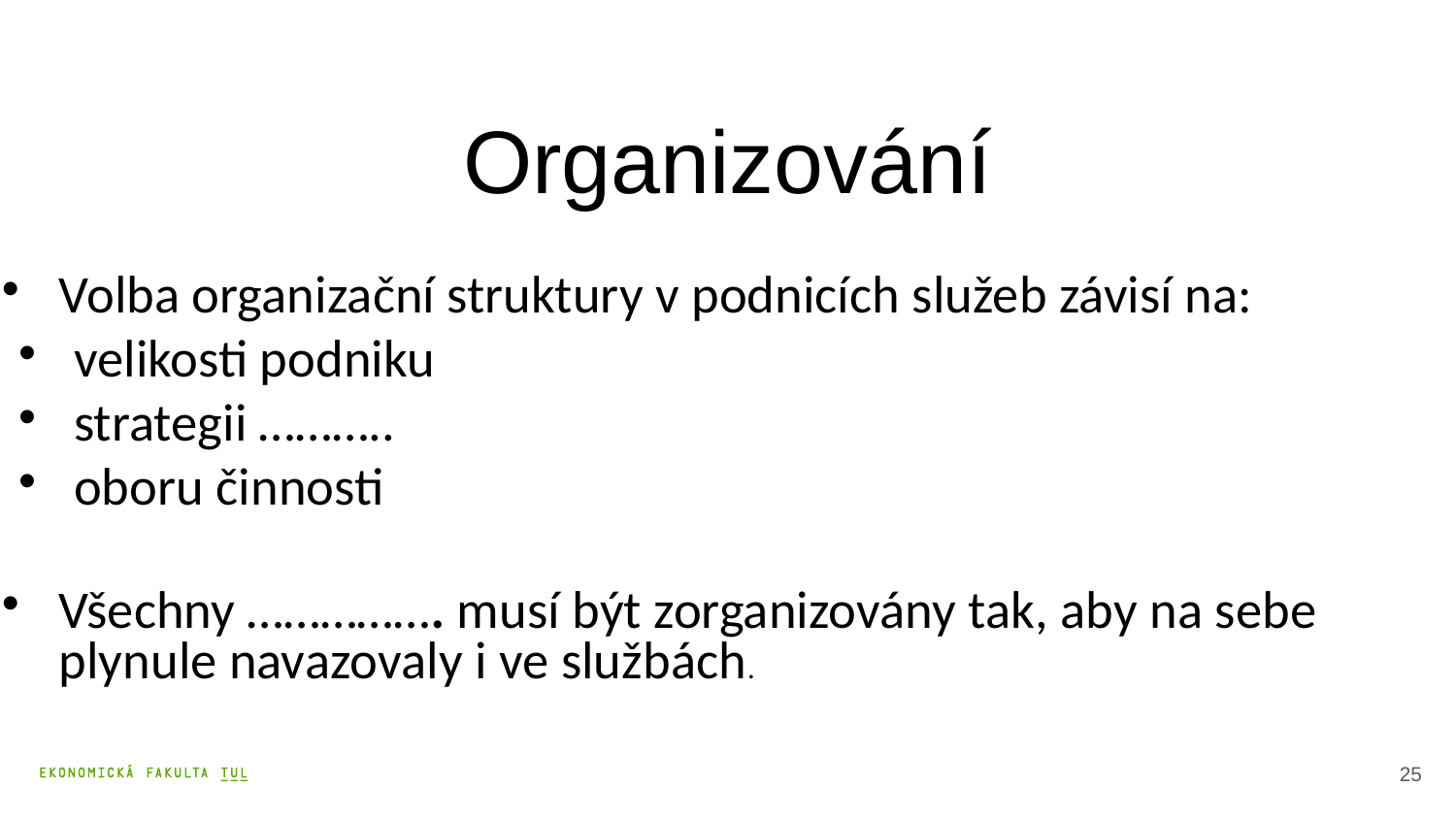

Organizování
Volba organizační struktury v podnicích služeb závisí na:
velikosti podniku
strategii ………..
oboru činnosti

Všechny ……………. musí být zorganizovány tak, aby na sebe plynule navazovaly i ve službách.
25